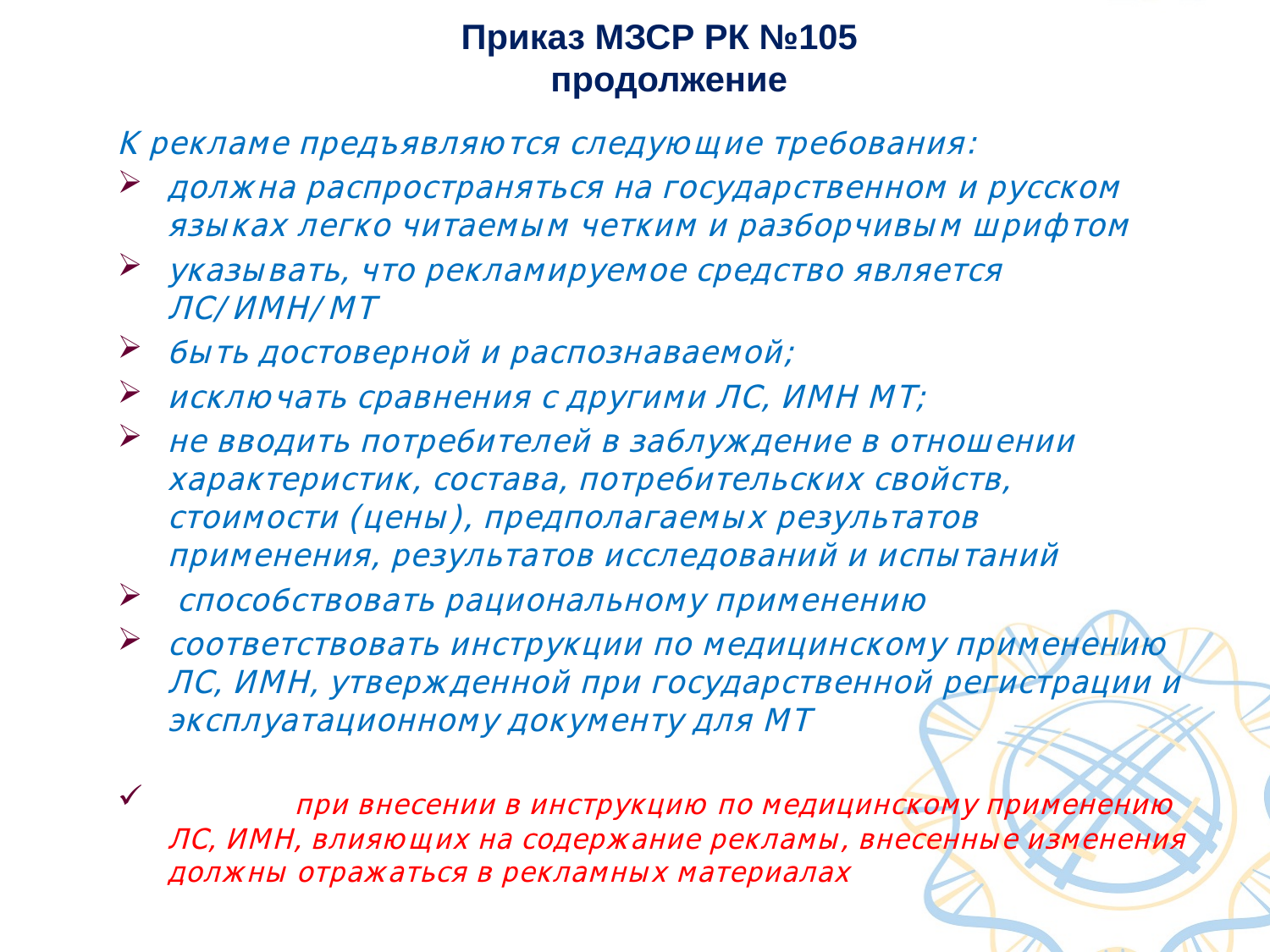

# Приказ МЗСР РК №105  продолжение
К рекламе предъявляются следующие требования:
должна распространяться на государственном и русском языках легко читаемым четким и разборчивым шрифтом
указывать, что рекламируемое средство является ЛС/ИМН/МТ
быть достоверной и распознаваемой;
исключать сравнения с другими ЛС, ИМН МТ;
не вводить потребителей в заблуждение в отношении характеристик, состава, потребительских свойств, стоимости (цены), предполагаемых результатов применения, результатов исследований и испытаний
 способствовать рациональному применению
соответствовать инструкции по медицинскому применению ЛС, ИМН, утвержденной при государственной регистрации и эксплуатационному документу для МТ
	при внесении в инструкцию по медицинскому применению ЛС, ИМН, влияющих на содержание рекламы, внесенные изменения должны отражаться в рекламных материалах